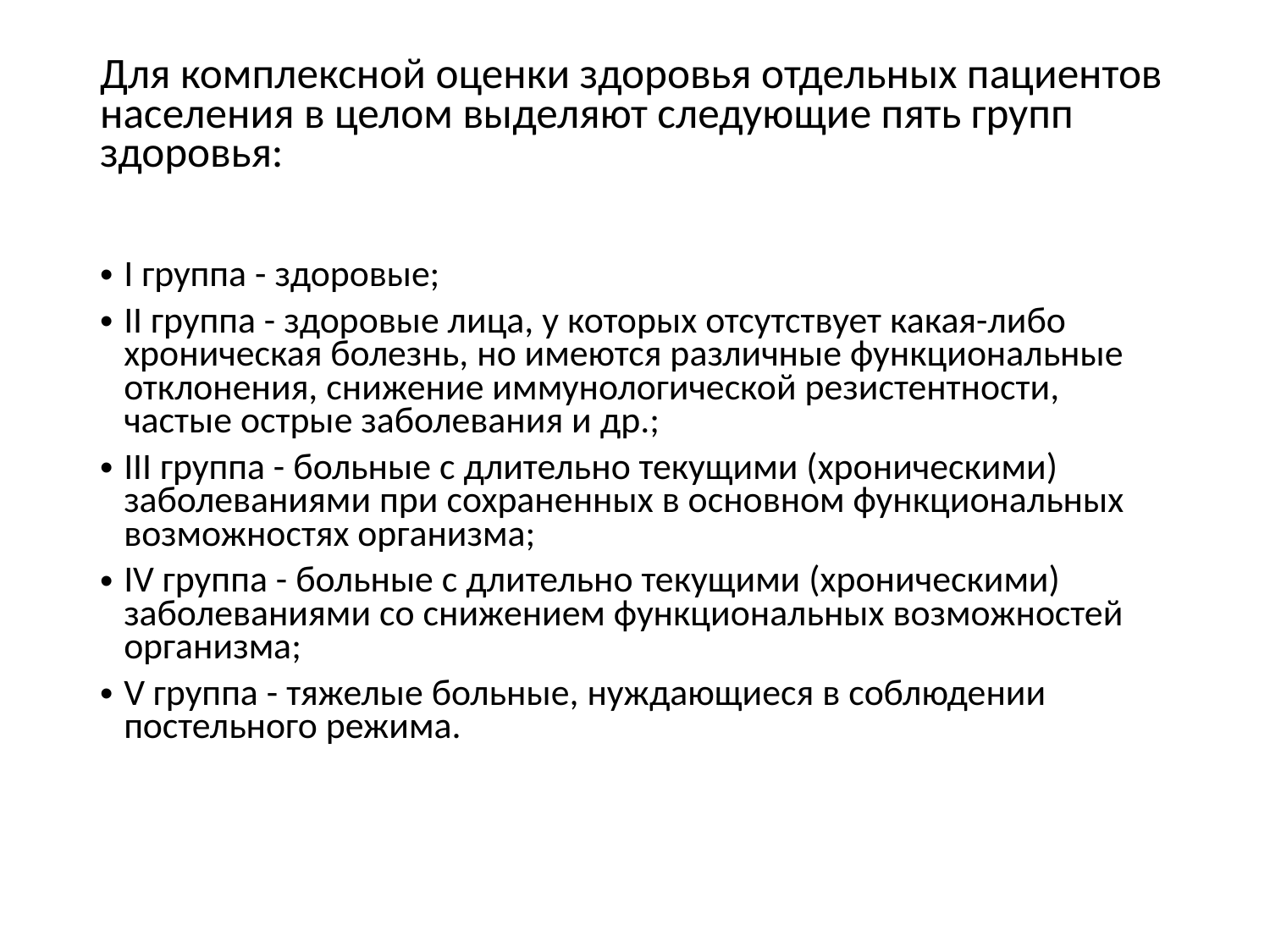

# Для комплексной оценки здоровья отдельных пациентов населения в целом выделяют следующие пять групп здоровья:
I группа - здоровые;
II группа - здоровые лица, у которых отсутствует какая-либо хроническая болезнь, но имеются различные функциональные отклонения, снижение иммунологической резистентности, частые острые заболевания и др.;
III группа - больные с длительно текущими (хроническими) заболеваниями при сохраненных в основном функциональных возможностях организма;
IV группа - больные с длительно текущими (хроническими) заболеваниями со снижением функциональных возможностей организма;
V группа - тяжелые больные, нуждающиеся в соблюдении постельного режима.